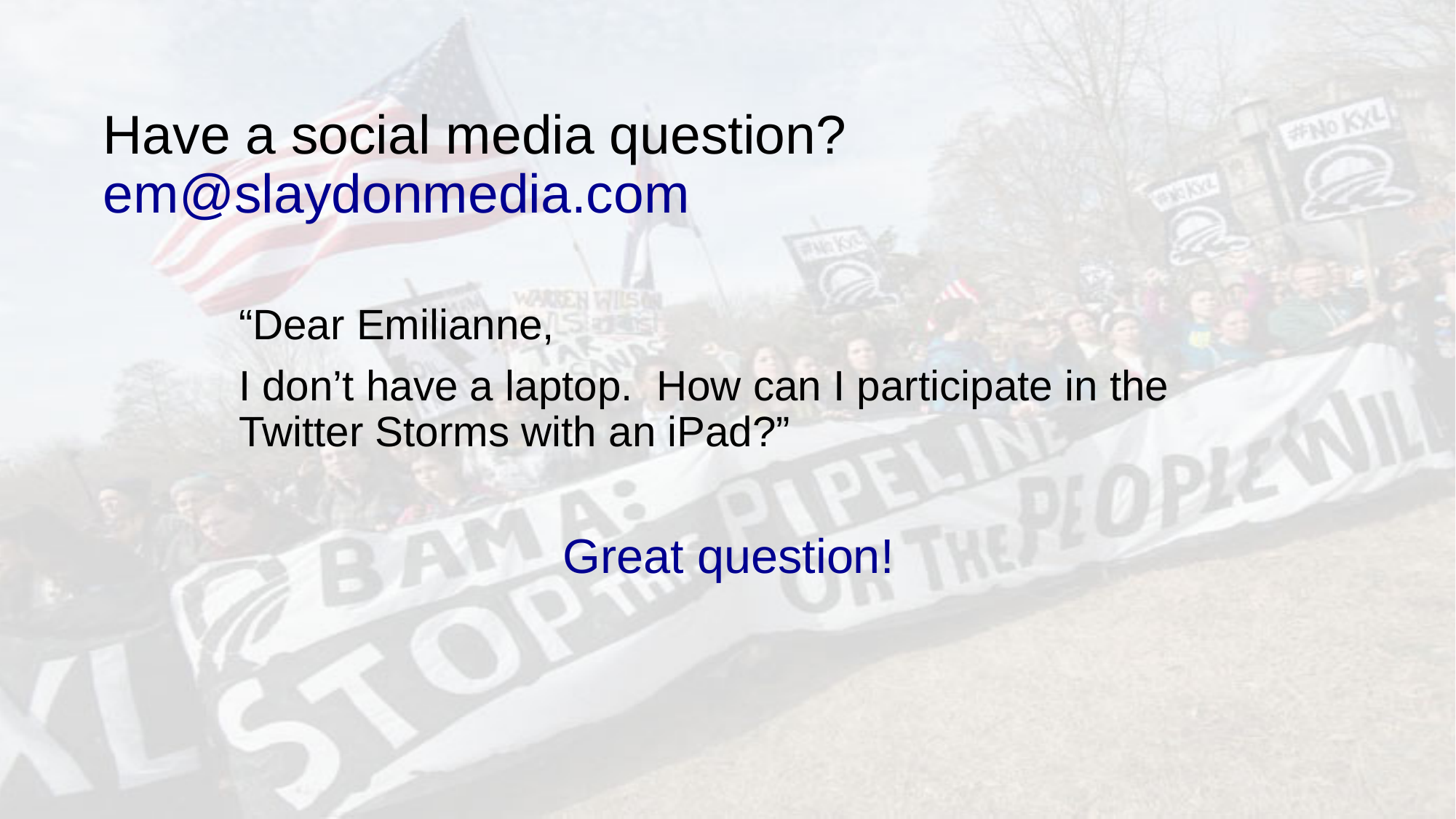

# Have a social media question? em@slaydonmedia.com

“Dear Emilianne,
I don’t have a laptop.  How can I participate in the Twitter Storms with an iPad?”

Great question!